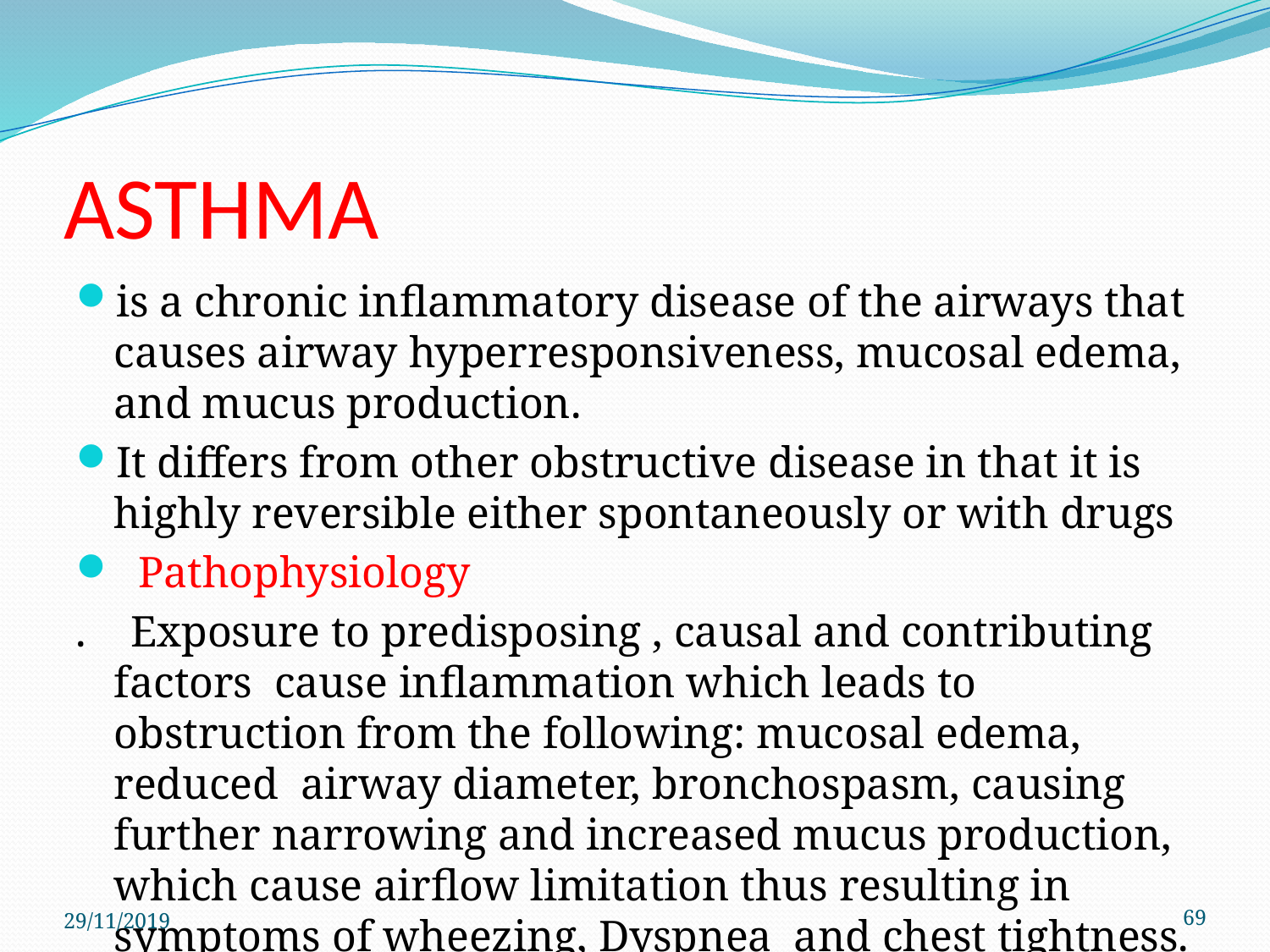

# ASTHMA
is a chronic inﬂammatory disease of the airways that causes airway hyperresponsiveness, mucosal edema, and mucus production.
It differs from other obstructive disease in that it is highly reversible either spontaneously or with drugs
  Pathophysiology
.    Exposure to predisposing , causal and contributing factors  cause inﬂammation which leads to obstruction from the following: mucosal edema, reduced  airway diameter, bronchospasm, causing further narrowing and increased mucus production, which cause airflow limitation thus resulting in symptoms of wheezing, Dyspnea  and chest tightness.
29/11/2019
69